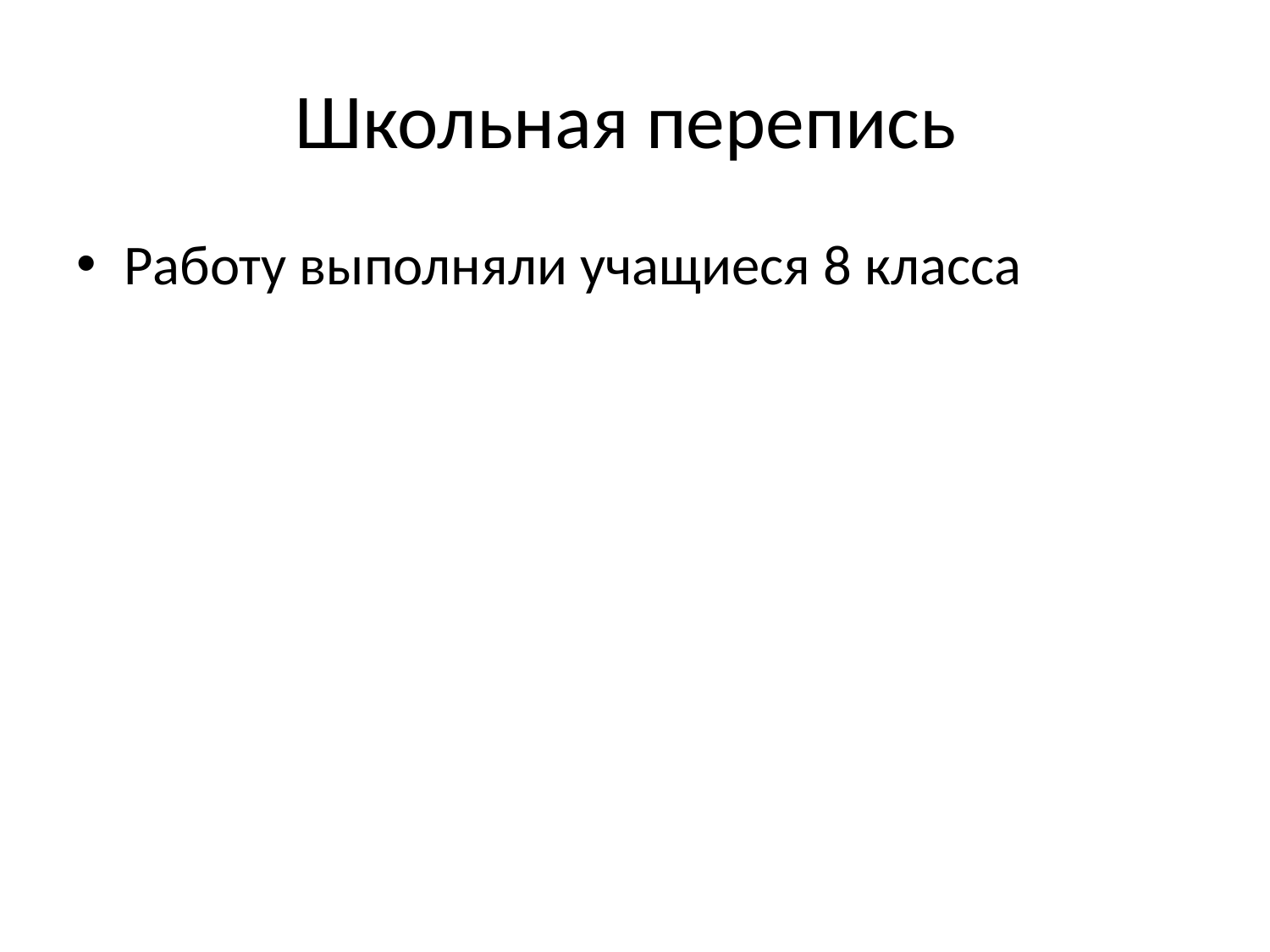

# Школьная перепись
Работу выполняли учащиеся 8 класса